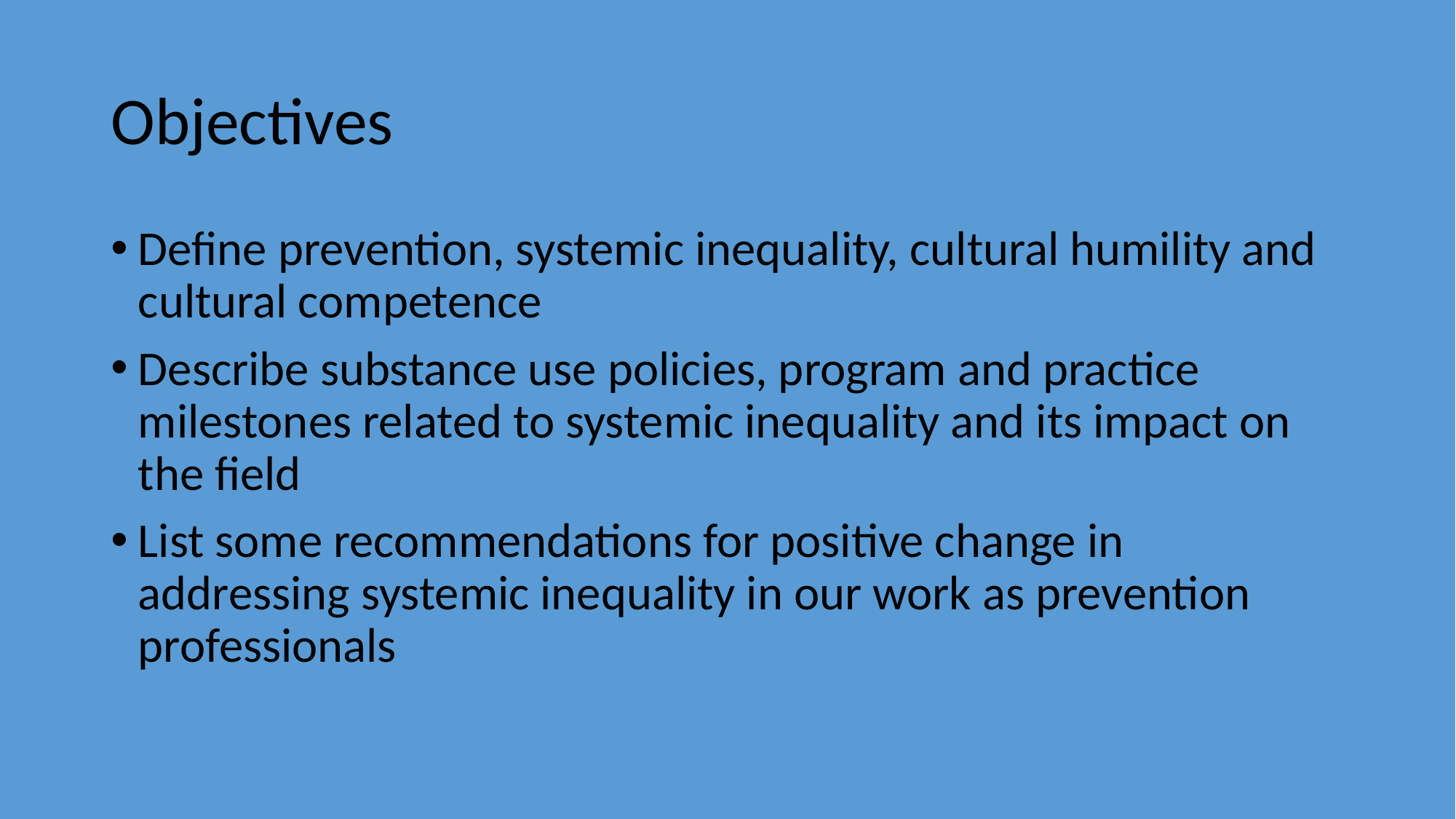

# Objectives
Define prevention, systemic inequality, cultural humility and cultural competence
Describe substance use policies, program and practice milestones related to systemic inequality and its impact on the field
List some recommendations for positive change in addressing systemic inequality in our work as prevention professionals